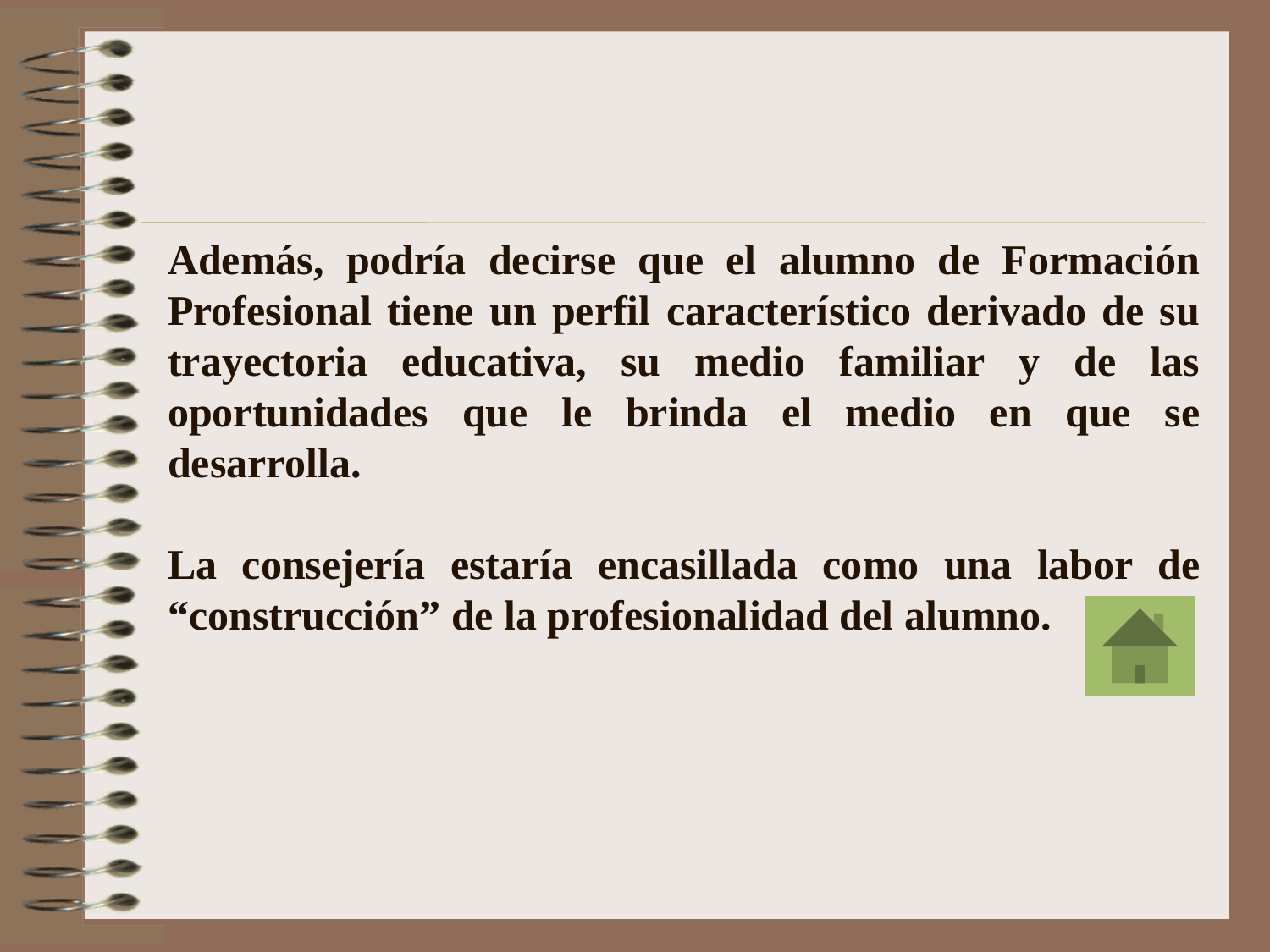

# Además, podría decirse que el alumno de Formación Profesional tiene un perfil característico derivado de su trayectoria educativa, su medio familiar y de las oportunidades que le brinda el medio en que se desarrolla. La consejería estaría encasillada como una labor de “construcción” de la profesionalidad del alumno.